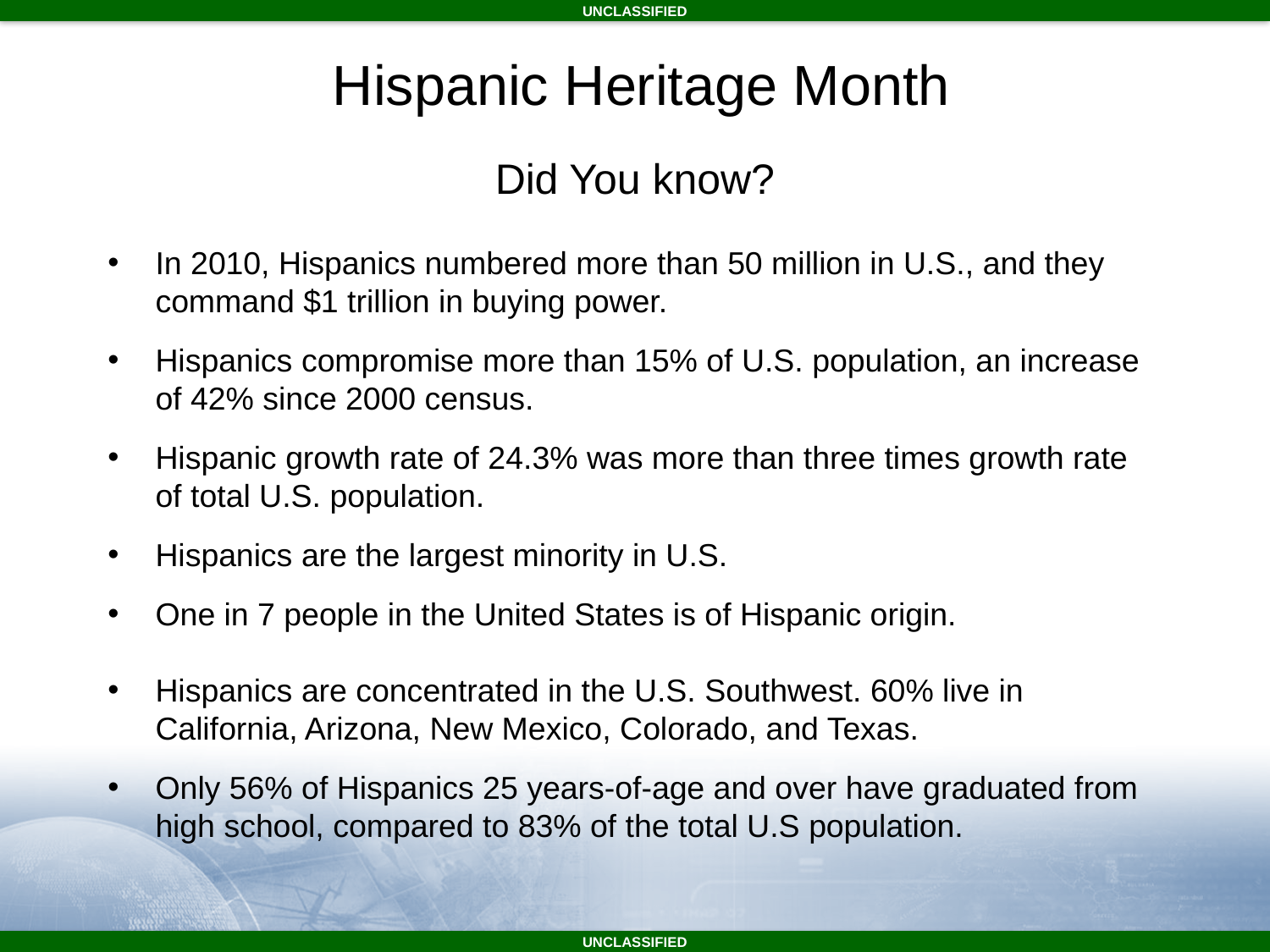

Hispanic Heritage Month
Did You know?

In 2010, Hispanics numbered more than 50 million in U.S., and they command $1 trillion in buying power.

Hispanics compromise more than 15% of U.S. population, an increase of 42% since 2000 census.

Hispanic growth rate of 24.3% was more than three times growth rate of total U.S. population.

Hispanics are the largest minority in U.S.

One in 7 people in the United States is of Hispanic origin.

Hispanics are concentrated in the U.S. Southwest. 60% live in California, Arizona, New Mexico, Colorado, and Texas.

Only 56% of Hispanics 25 years-of-age and over have graduated from high school, compared to 83% of the total U.S population.